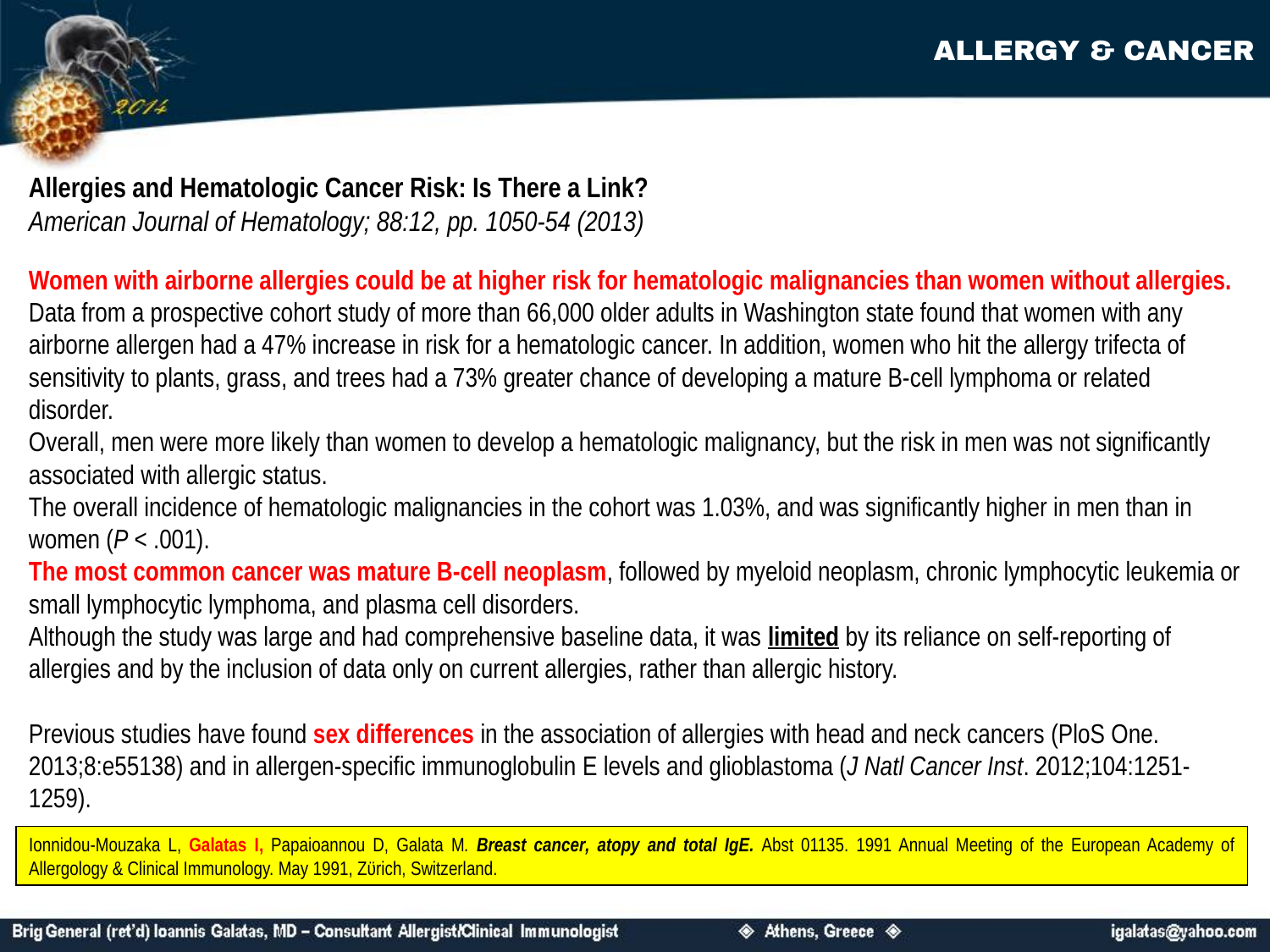

ALLERGY & CANCER
Allergies and Hematologic Cancer Risk: Is There a Link?
American Journal of Hematology; 88:12, pp. 1050-54 (2013)

Women with airborne allergies could be at higher risk for hematologic malignancies than women without allergies.
Data from a prospective cohort study of more than 66,000 older adults in Washington state found that women with any airborne allergen had a 47% increase in risk for a hematologic cancer. In addition, women who hit the allergy trifecta of sensitivity to plants, grass, and trees had a 73% greater chance of developing a mature B-cell lymphoma or related disorder.
Overall, men were more likely than women to develop a hematologic malignancy, but the risk in men was not significantly associated with allergic status.
The overall incidence of hematologic malignancies in the cohort was 1.03%, and was significantly higher in men than in women (P < .001).
The most common cancer was mature B-cell neoplasm, followed by myeloid neoplasm, chronic lymphocytic leukemia or small lymphocytic lymphoma, and plasma cell disorders.
Although the study was large and had comprehensive baseline data, it was limited by its reliance on self-reporting of allergies and by the inclusion of data only on current allergies, rather than allergic history.

Previous studies have found sex differences in the association of allergies with head and neck cancers (PloS One. 2013;8:e55138) and in allergen-specific immunoglobulin E levels and glioblastoma (J Natl Cancer Inst. 2012;104:1251-1259).
Ionnidou-Mouzaka L, Galatas I, Papaioannou D, Galata M. Breast cancer, atopy and total IgE. Abst 01135. 1991 Annual Meeting of the European Academy of Allergology & Clinical Immunology. May 1991, Zϋrich, Switzerland.